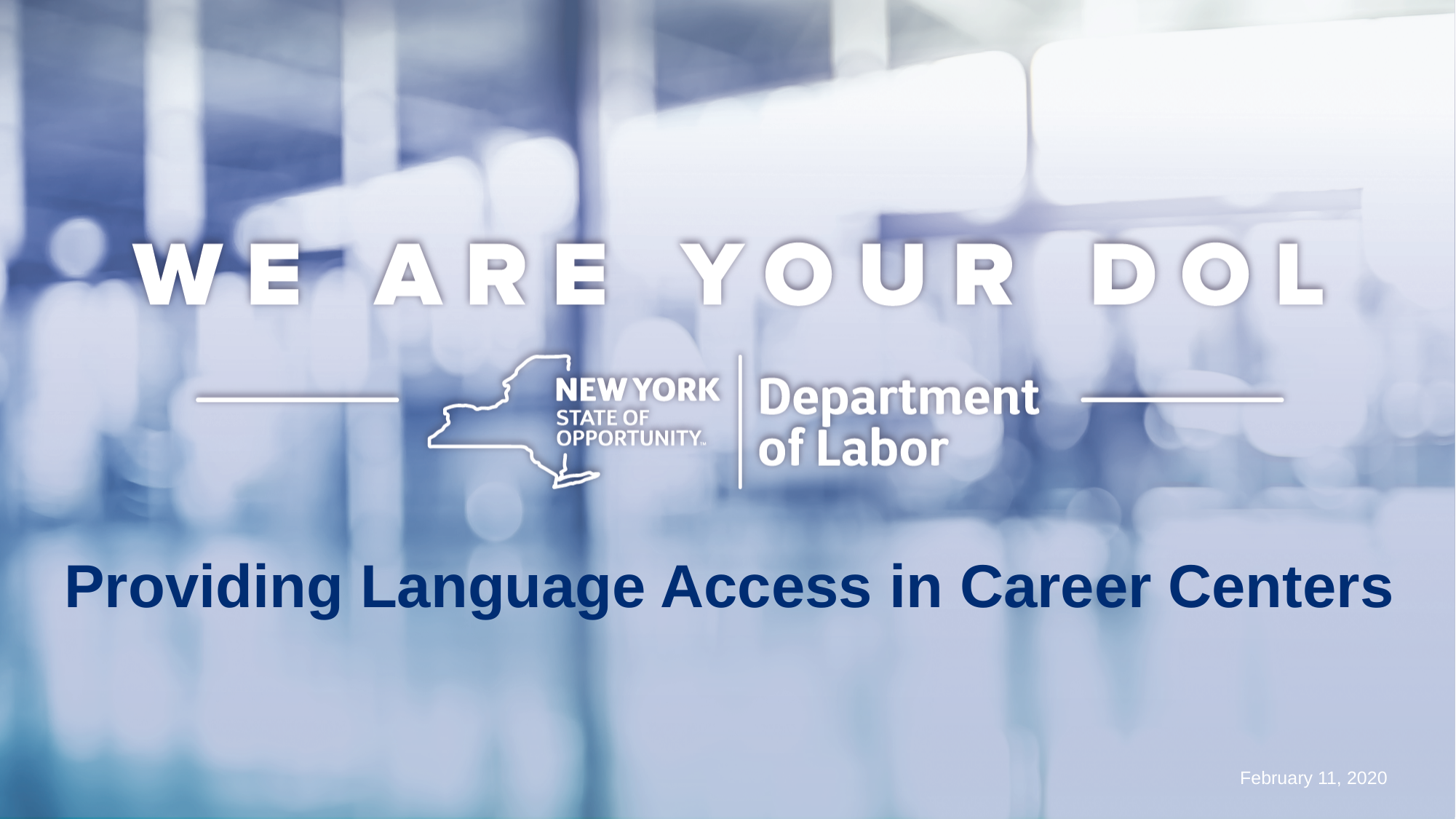

Providing Language Access in Career Centers

February 11, 2020